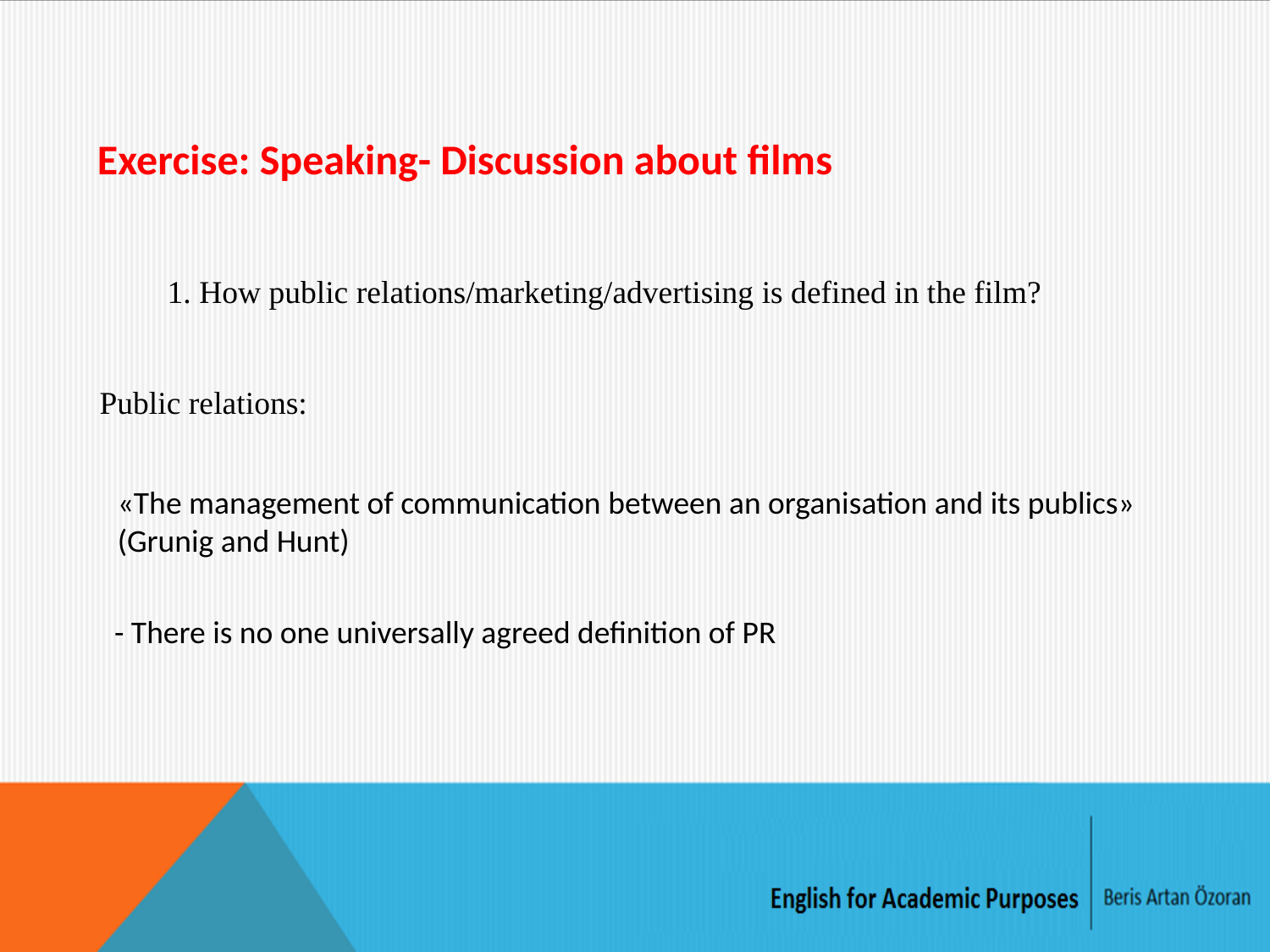

Exercise: Speaking- Discussion about films
1. How public relations/marketing/advertising is defined in the film?
Public relations:
«The management of communication between an organisation and its publics» (Grunig and Hunt)
- There is no one universally agreed definition of PR